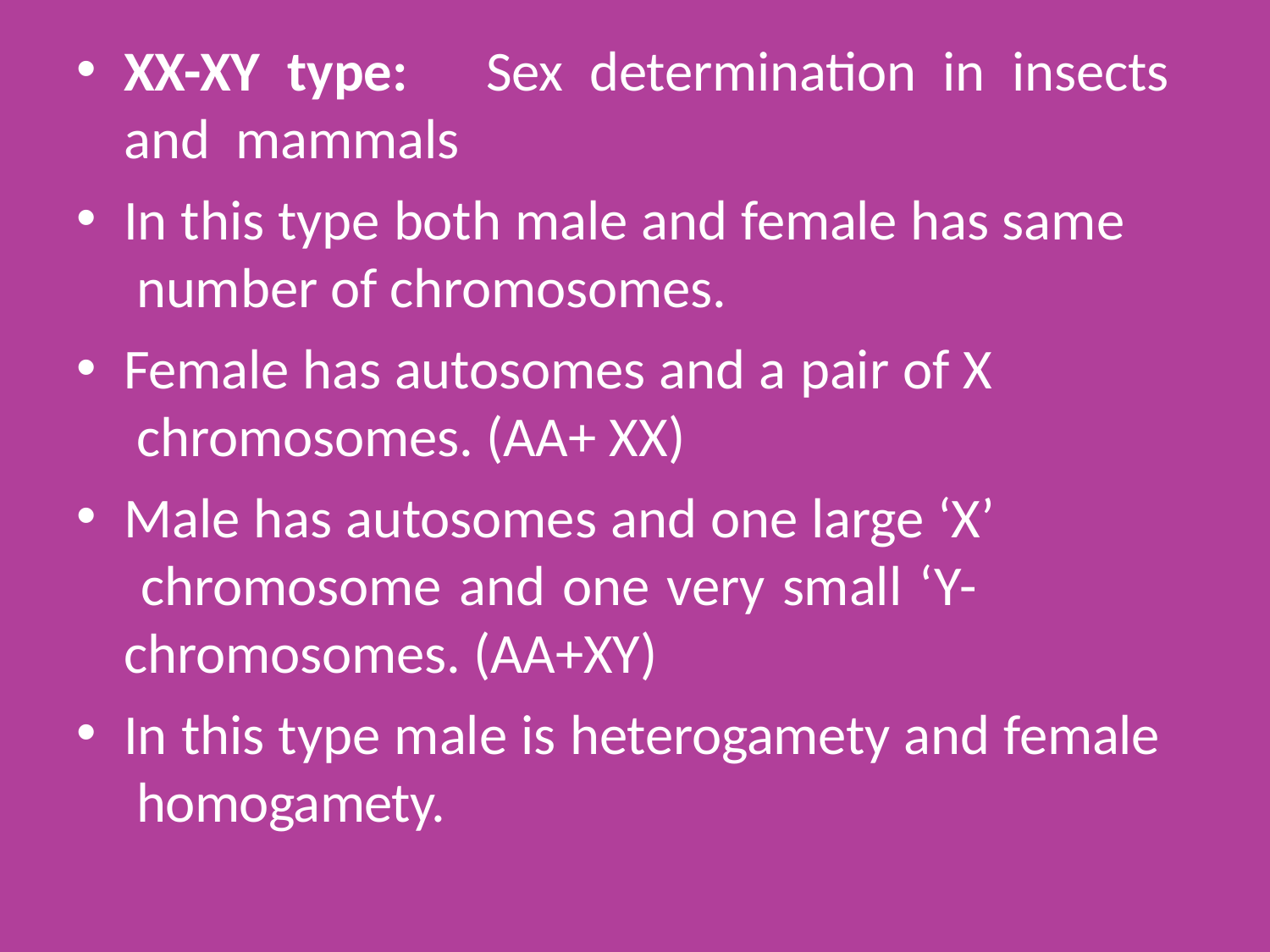

XX-XY type:	Sex determination in insects and  mammals
In this type both male and female has same  number of chromosomes.
Female has autosomes and a pair of X  chromosomes. (AA+ XX)
Male has autosomes and one large ‘X’  chromosome and one very small ‘Y-  chromosomes. (AA+XY)
In this type male is heterogamety and female  homogamety.